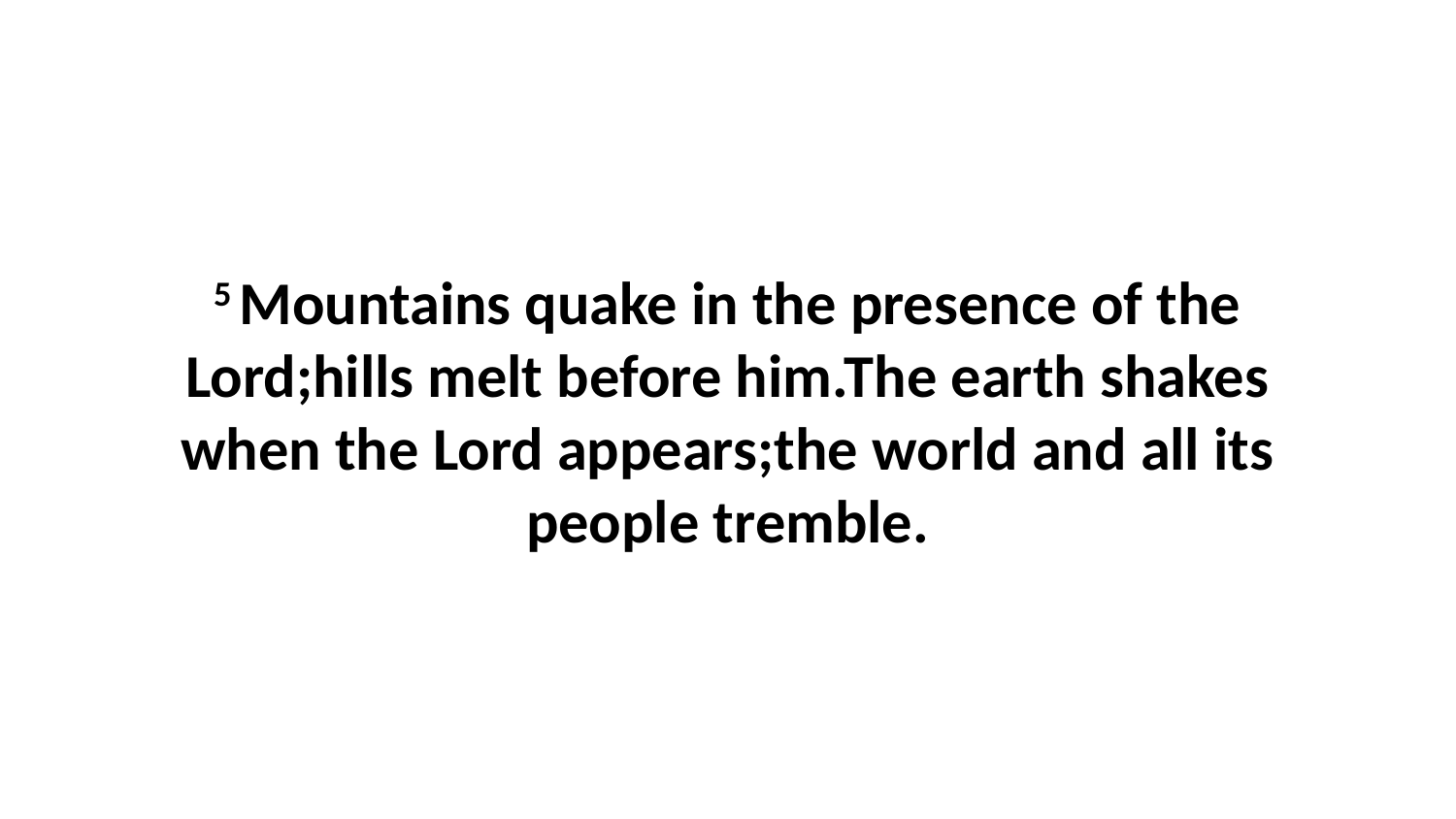

5 Mountains quake in the presence of the Lord;hills melt before him.The earth shakes when the Lord appears;the world and all its people tremble.